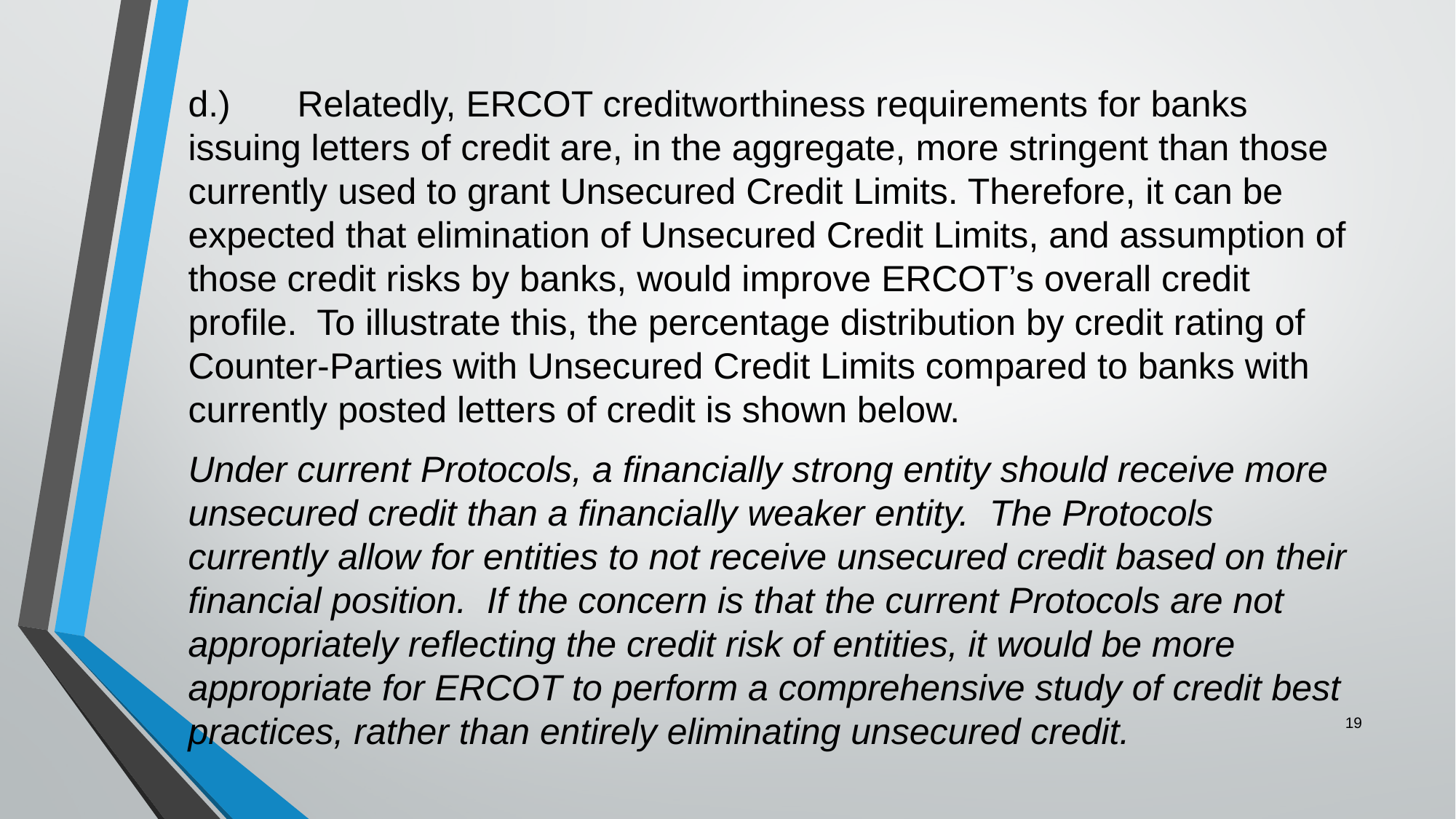

d.)	Relatedly, ERCOT creditworthiness requirements for banks issuing letters of credit are, in the aggregate, more stringent than those currently used to grant Unsecured Credit Limits. Therefore, it can be expected that elimination of Unsecured Credit Limits, and assumption of those credit risks by banks, would improve ERCOT’s overall credit profile.  To illustrate this, the percentage distribution by credit rating of Counter-Parties with Unsecured Credit Limits compared to banks with currently posted letters of credit is shown below.
Under current Protocols, a financially strong entity should receive more unsecured credit than a financially weaker entity.  The Protocols currently allow for entities to not receive unsecured credit based on their financial position.  If the concern is that the current Protocols are not appropriately reflecting the credit risk of entities, it would be more appropriate for ERCOT to perform a comprehensive study of credit best practices, rather than entirely eliminating unsecured credit.

19